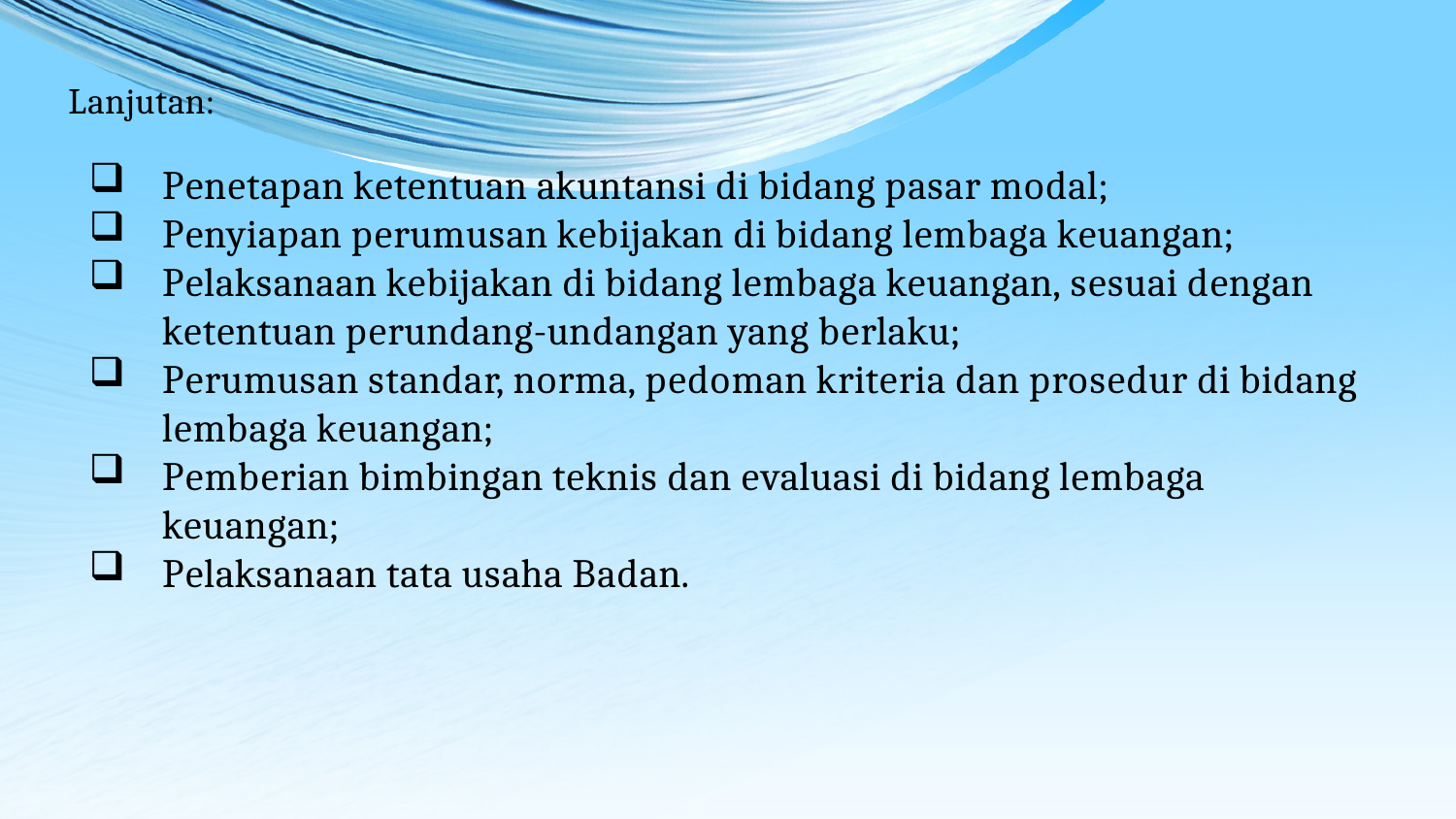

Lanjutan:
Penetapan ketentuan akuntansi di bidang pasar modal;
Penyiapan perumusan kebijakan di bidang lembaga keuangan;
Pelaksanaan kebijakan di bidang lembaga keuangan, sesuai dengan ketentuan perundang-undangan yang berlaku;
Perumusan standar, norma, pedoman kriteria dan prosedur di bidang lembaga keuangan;
Pemberian bimbingan teknis dan evaluasi di bidang lembaga keuangan;
Pelaksanaan tata usaha Badan.